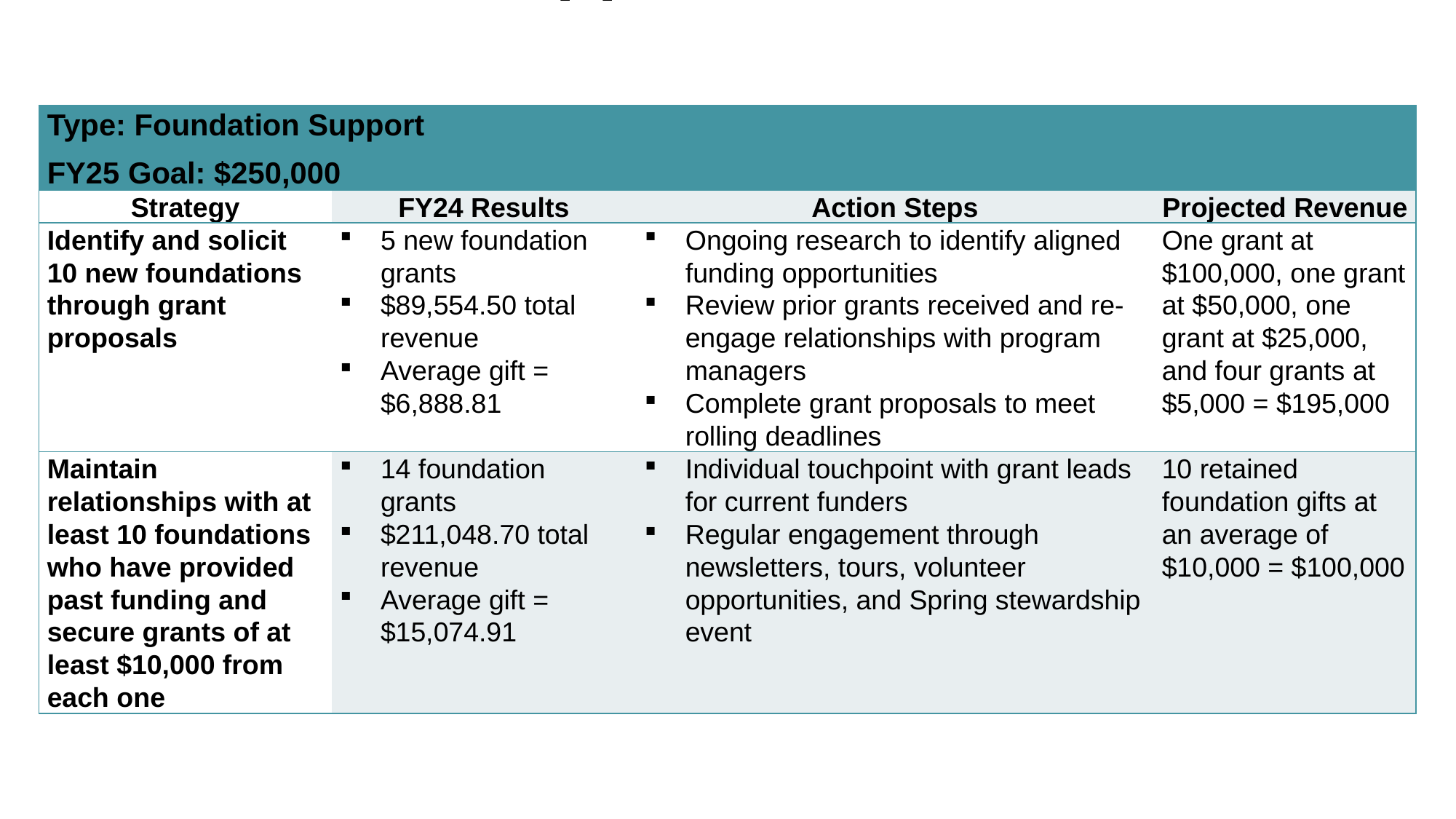

# Foundation Support
| Type: Foundation Support FY25 Goal: $250,000 |  |  |  |
| --- | --- | --- | --- |
| Strategy | FY24 Results | Action Steps | Projected Revenue |
| Identify and solicit 10 new foundations through grant proposals | 5 new foundation grants $89,554.50 total revenue Average gift = $6,888.81 | Ongoing research to identify aligned funding opportunities Review prior grants received and re-engage relationships with program managers Complete grant proposals to meet rolling deadlines | One grant at $100,000, one grant at $50,000, one grant at $25,000, and four grants at $5,000 = $195,000 |
| Maintain relationships with at least 10 foundations who have provided past funding and secure grants of at least $10,000 from each one | 14 foundation grants $211,048.70 total revenue Average gift = $15,074.91 | Individual touchpoint with grant leads for current funders Regular engagement through newsletters, tours, volunteer opportunities, and Spring stewardship event | 10 retained foundation gifts at an average of $10,000 = $100,000 |